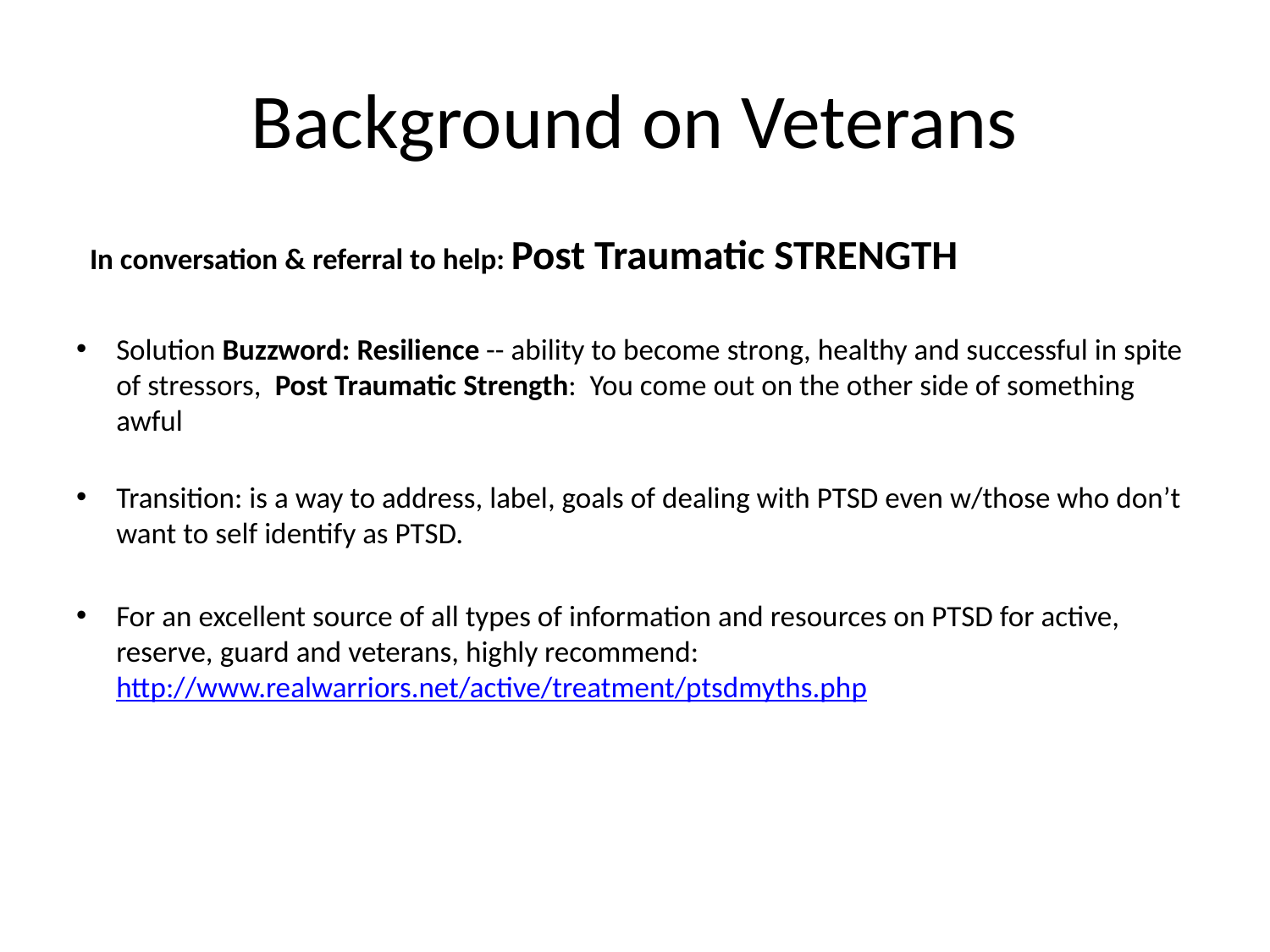

# Background on Veterans
  In conversation & referral to help: Post Traumatic STRENGTH

Solution Buzzword: Resilience -- ability to become strong, healthy and successful in spite of stressors,  Post Traumatic Strength:  You come out on the other side of something awful
Transition: is a way to address, label, goals of dealing with PTSD even w/those who don’t want to self identify as PTSD.

For an excellent source of all types of information and resources on PTSD for active, reserve, guard and veterans, highly recommend: http://www.realwarriors.net/active/treatment/ptsdmyths.php